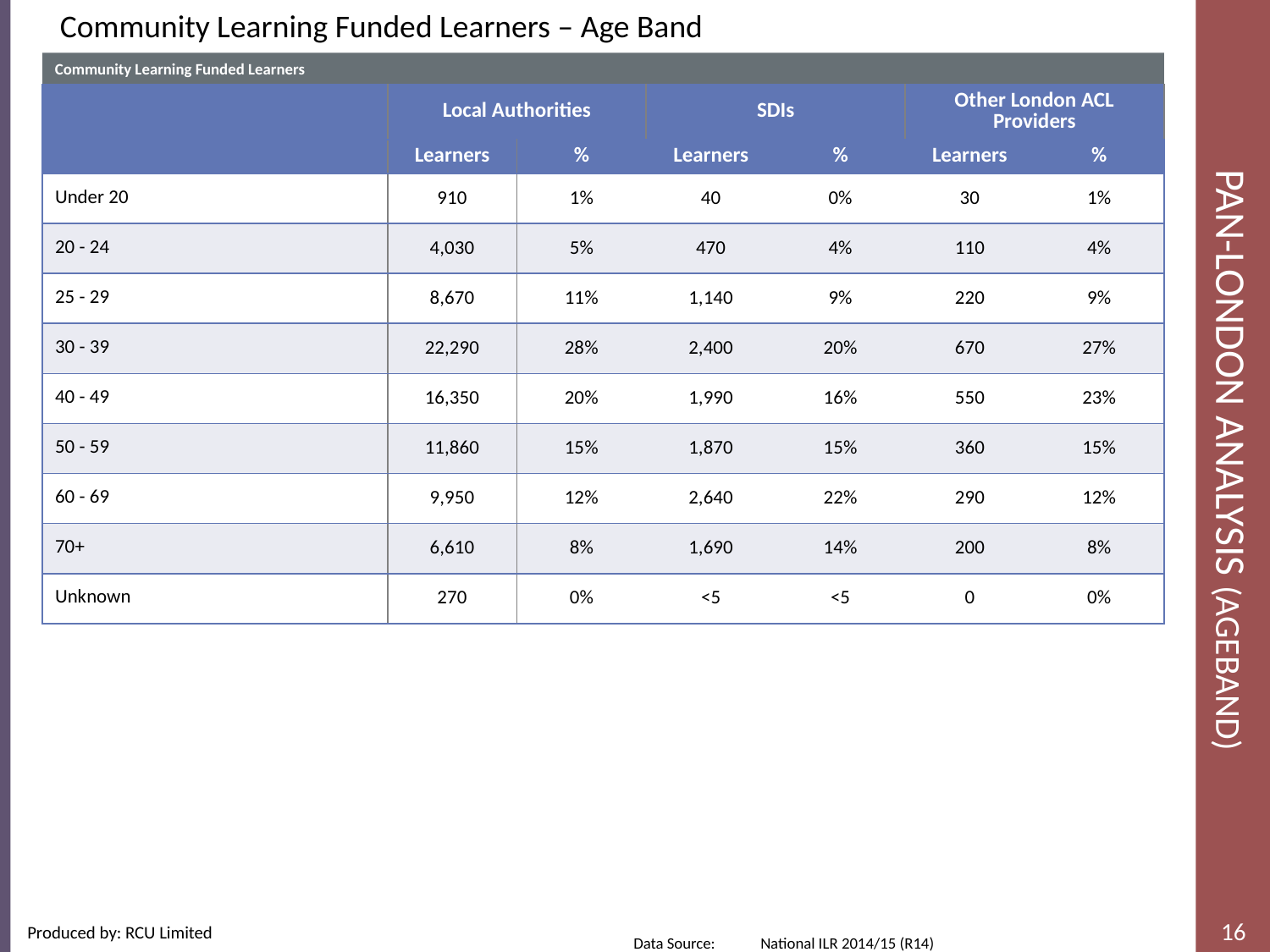

Community Learning Funded Learners – Age Band
Community Learning Funded Learners
# Pan-London Analysis (Ageband)
|  | Local Authorities |  | SDIs |  | Other London ACL Providers |  |
| --- | --- | --- | --- | --- | --- | --- |
|  | Learners | % | Learners | % | Learners | % |
| Under 20 | 910 | 1% | 40 | 0% | 30 | 1% |
| 20 - 24 | 4,030 | 5% | 470 | 4% | 110 | 4% |
| 25 - 29 | 8,670 | 11% | 1,140 | 9% | 220 | 9% |
| 30 - 39 | 22,290 | 28% | 2,400 | 20% | 670 | 27% |
| 40 - 49 | 16,350 | 20% | 1,990 | 16% | 550 | 23% |
| 50 - 59 | 11,860 | 15% | 1,870 | 15% | 360 | 15% |
| 60 - 69 | 9,950 | 12% | 2,640 | 22% | 290 | 12% |
| 70+ | 6,610 | 8% | 1,690 | 14% | 200 | 8% |
| Unknown | 270 | 0% | <5 | <5 | 0 | 0% |
Data Source: 	National ILR 2014/15 (R14)